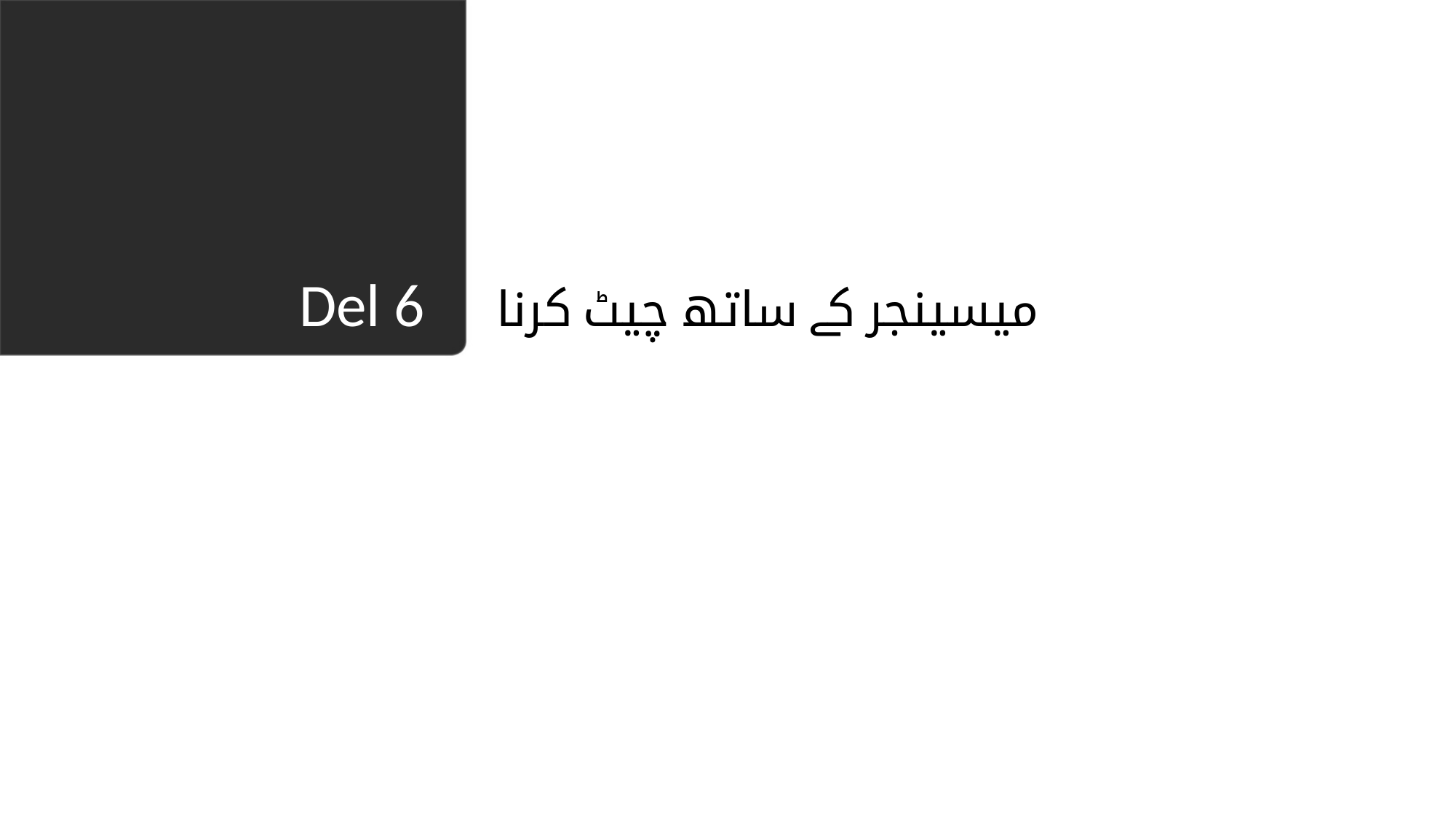

میسینجر کے ساتھ چیٹ کرنا
# Del 6